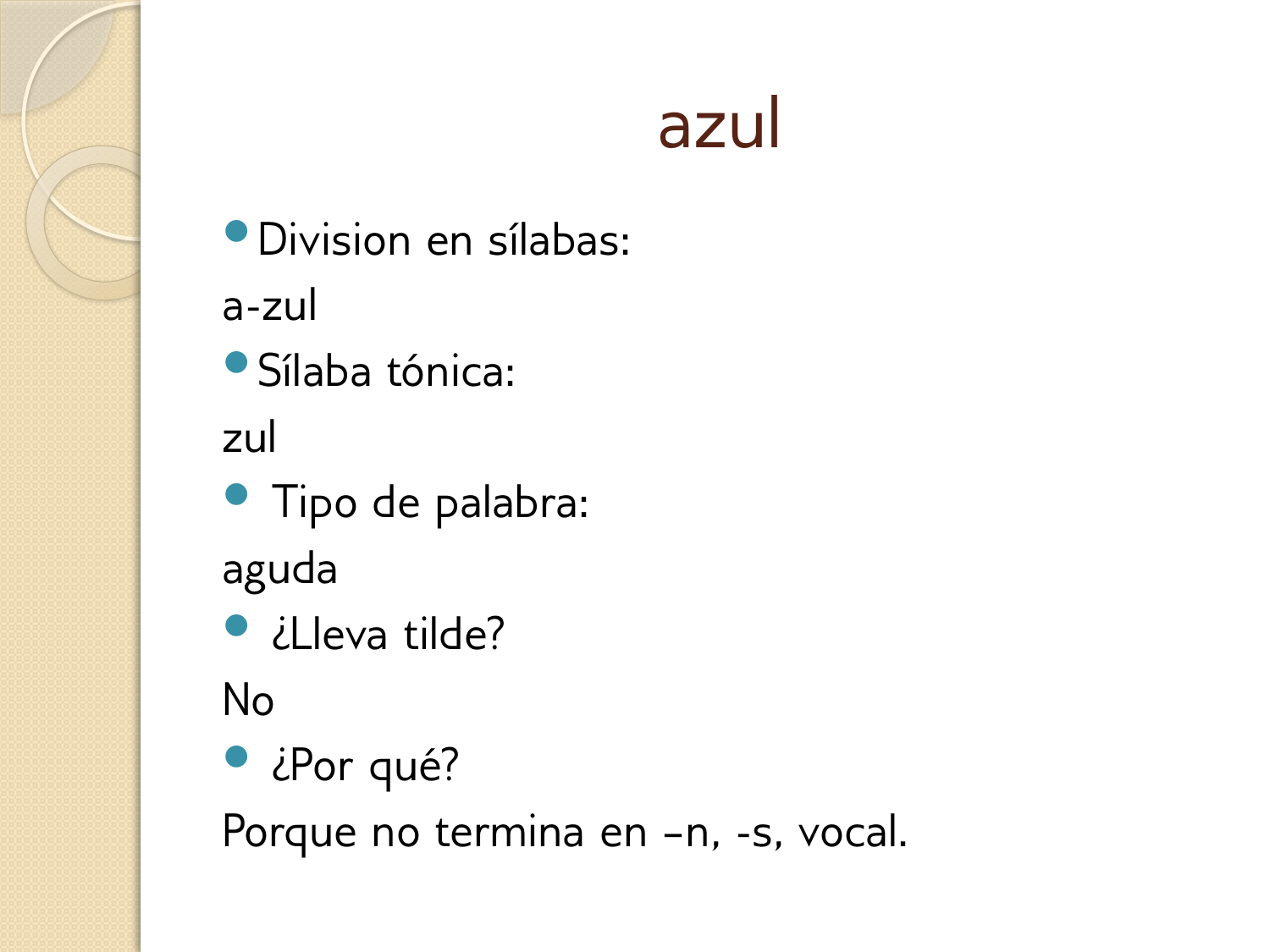

# azul
Division en sílabas:
a-zul
Sílaba tónica:
zul
 Tipo de palabra:
aguda
 ¿Lleva tilde?
No
 ¿Por qué?
Porque no termina en –n, -s, vocal.